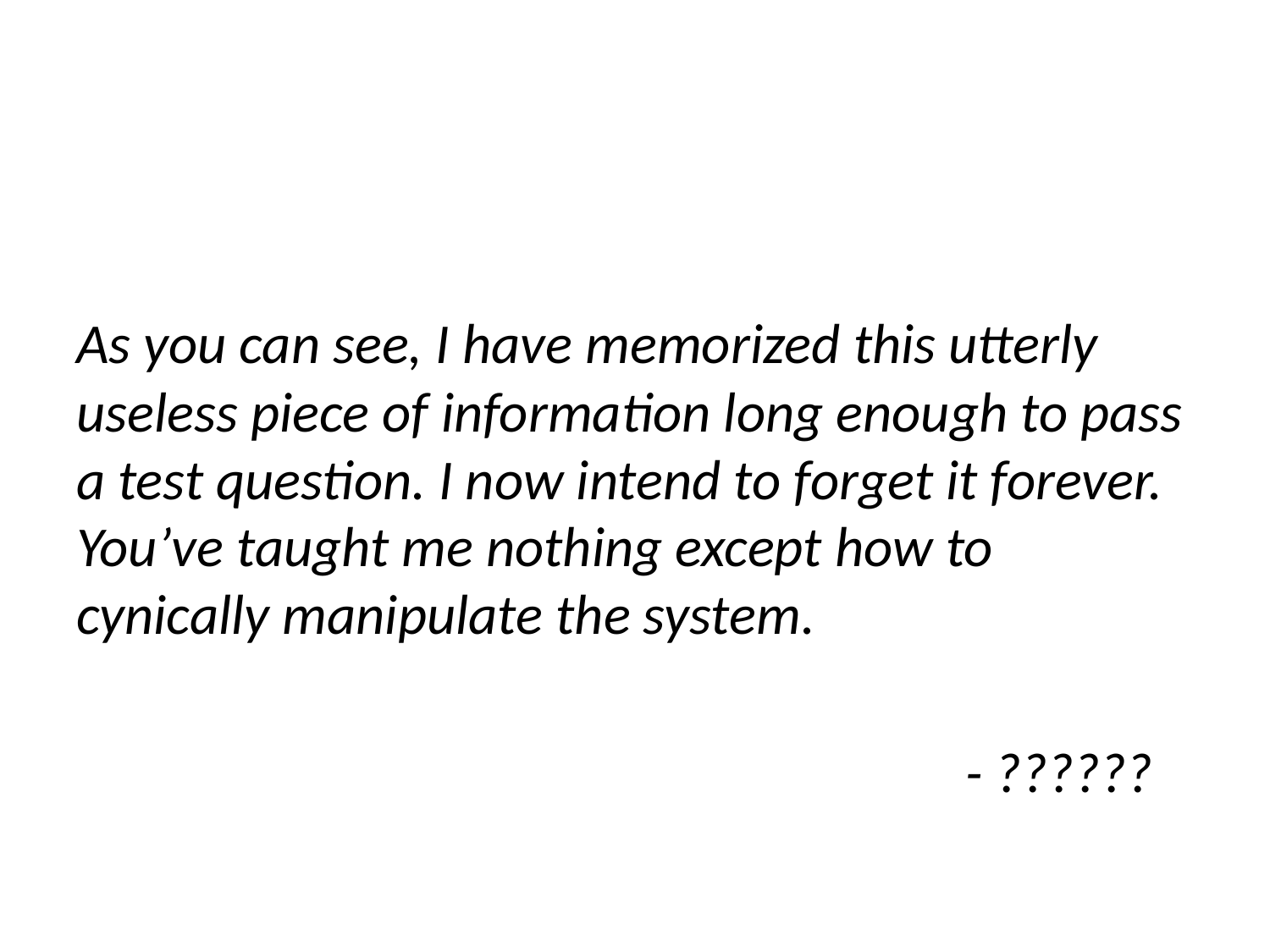

#

As you can see, I have memorized this utterly useless piece of information long enough to pass a test question. I now intend to forget it forever. You’ve taught me nothing except how to cynically manipulate the system.

							- ??????